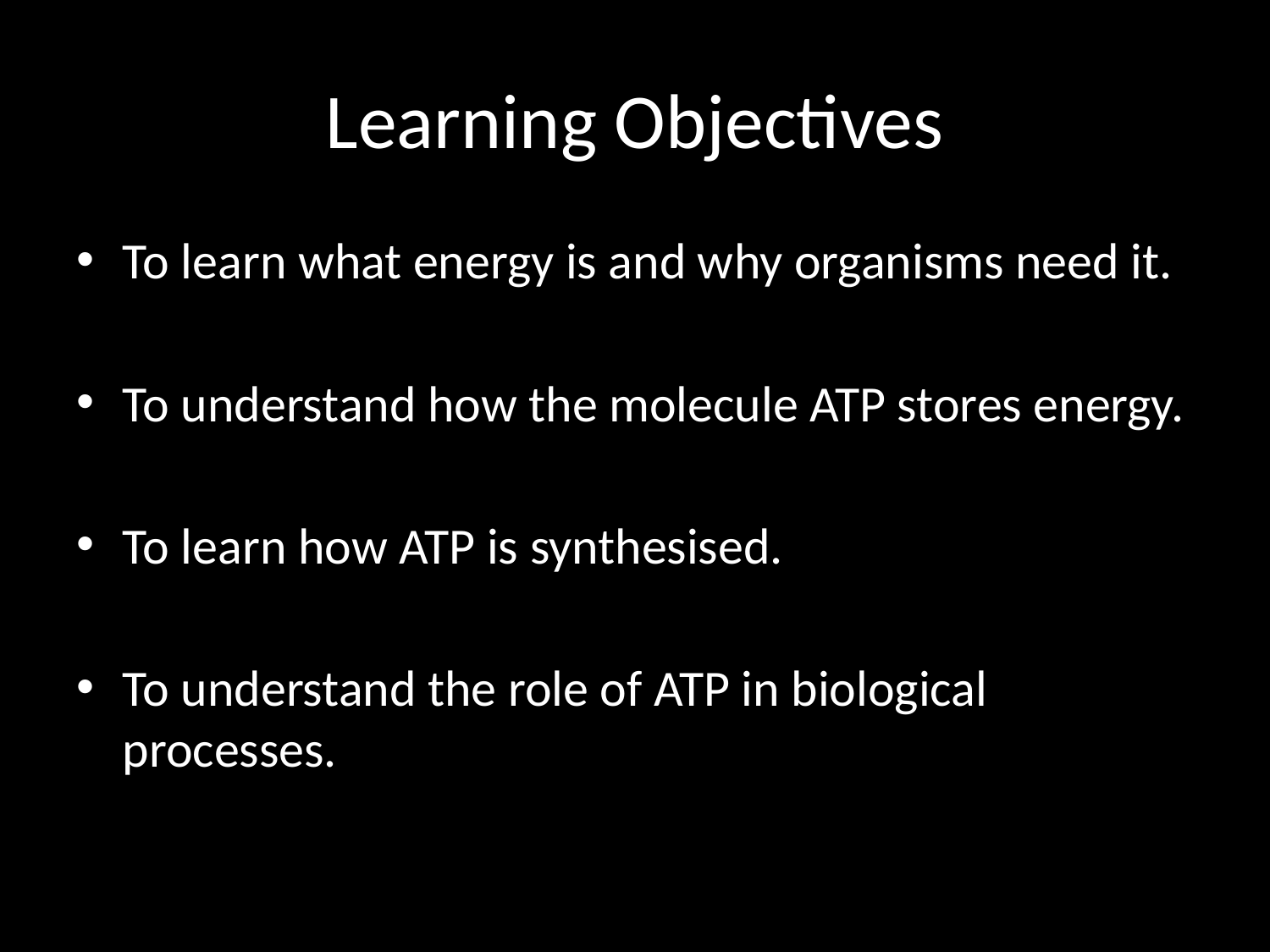

# Learning Objectives
To learn what energy is and why organisms need it.

To understand how the molecule ATP stores energy.

To learn how ATP is synthesised.

To understand the role of ATP in biological processes.